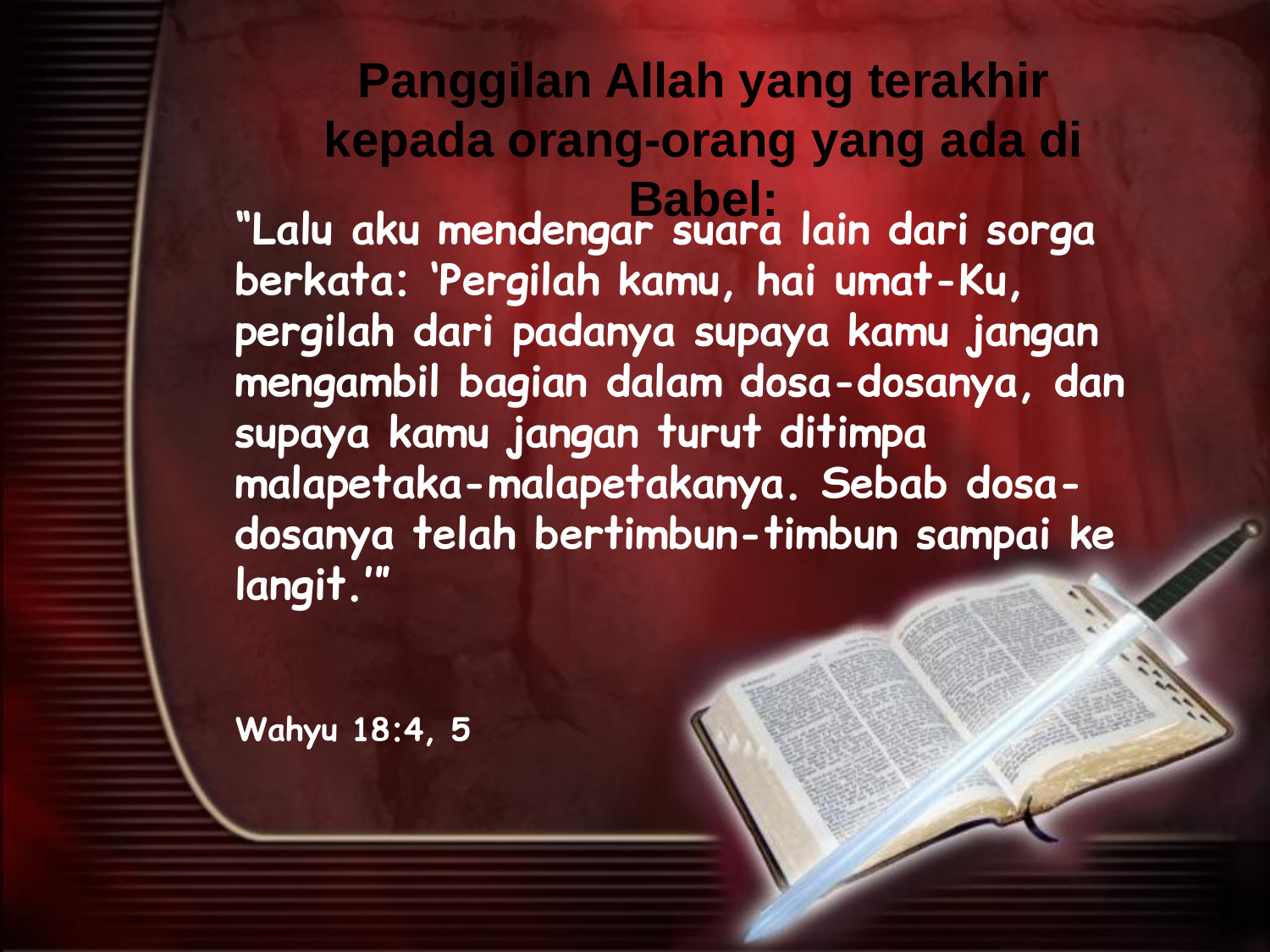

Panggilan Allah yang terakhir
kepada orang-orang yang ada di Babel:
“Lalu aku mendengar suara lain dari sorga berkata: ‘Pergilah kamu, hai umat-Ku, pergilah dari padanya supaya kamu jangan mengambil bagian dalam dosa-dosanya, dan supaya kamu jangan turut ditimpa malapetaka-malapetakanya. Sebab dosa-dosanya telah bertimbun-timbun sampai ke langit.’”

Wahyu 18:4, 5